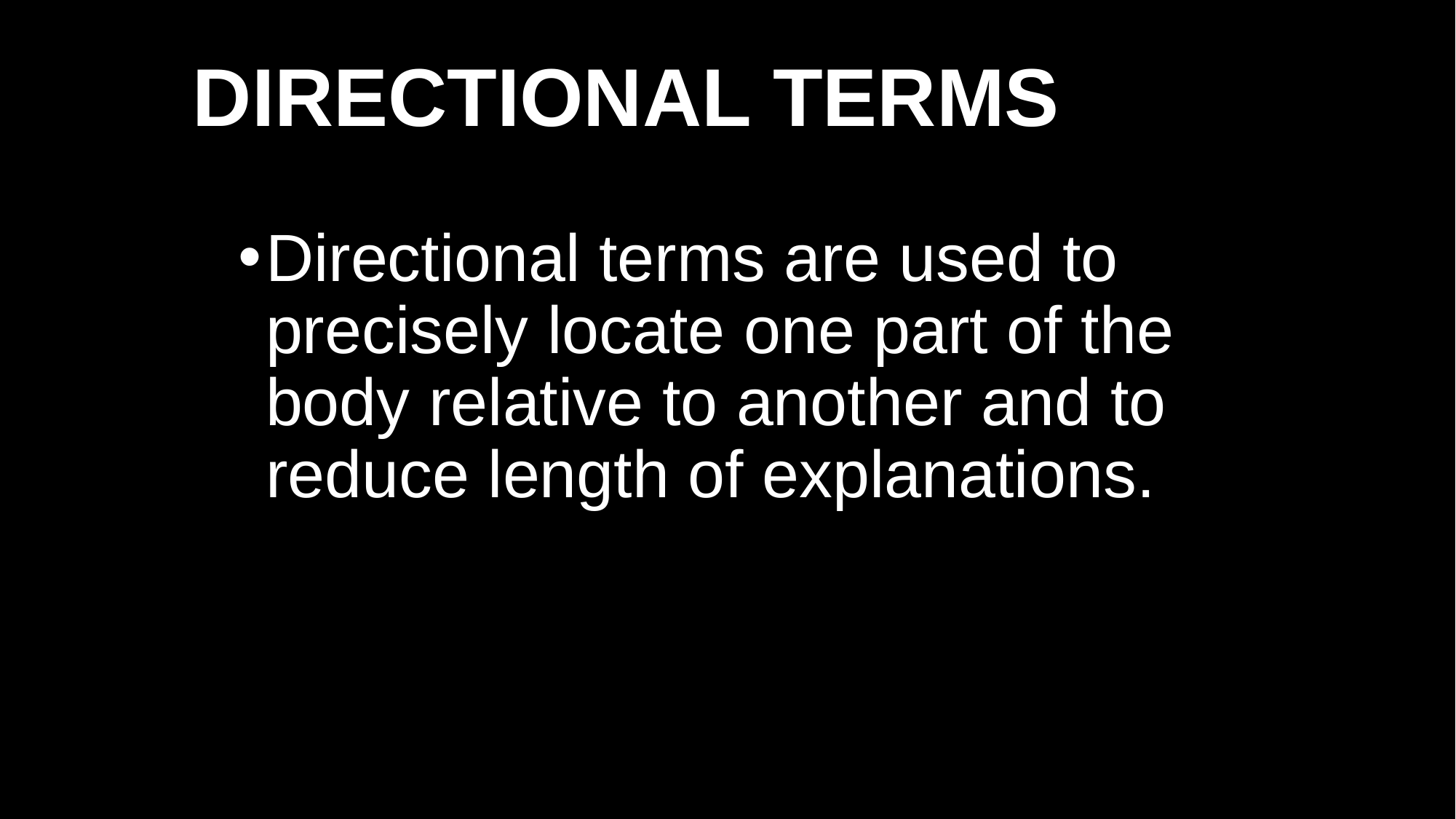

# DIRECTIONAL TERMS
Directional terms are used to precisely locate one part of the body relative to another and to reduce length of explanations.